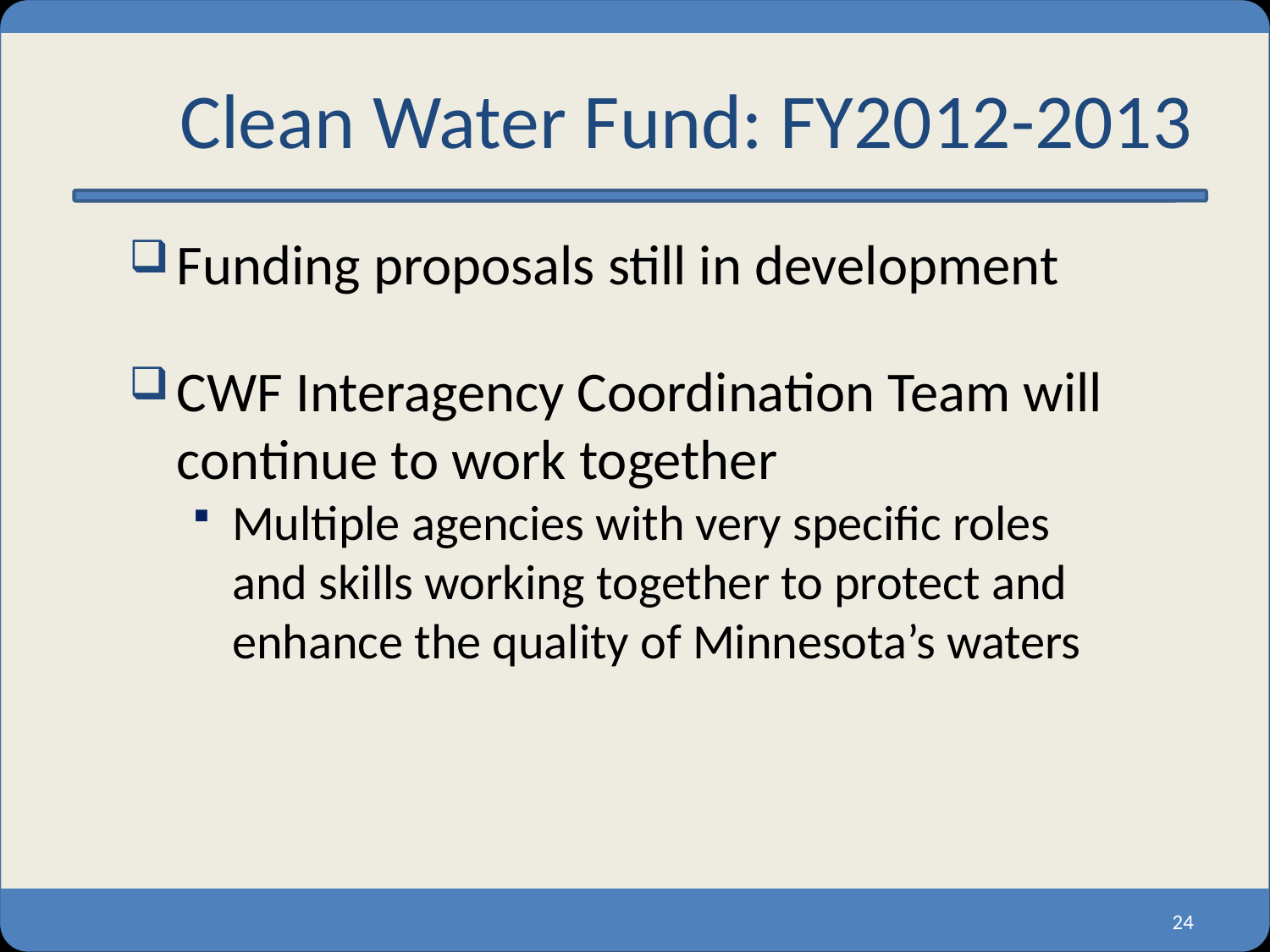

# Clean Water Fund: FY2012-2013
Funding proposals still in development

CWF Interagency Coordination Team will continue to work together
Multiple agencies with very specific roles and skills working together to protect and enhance the quality of Minnesota’s waters
24